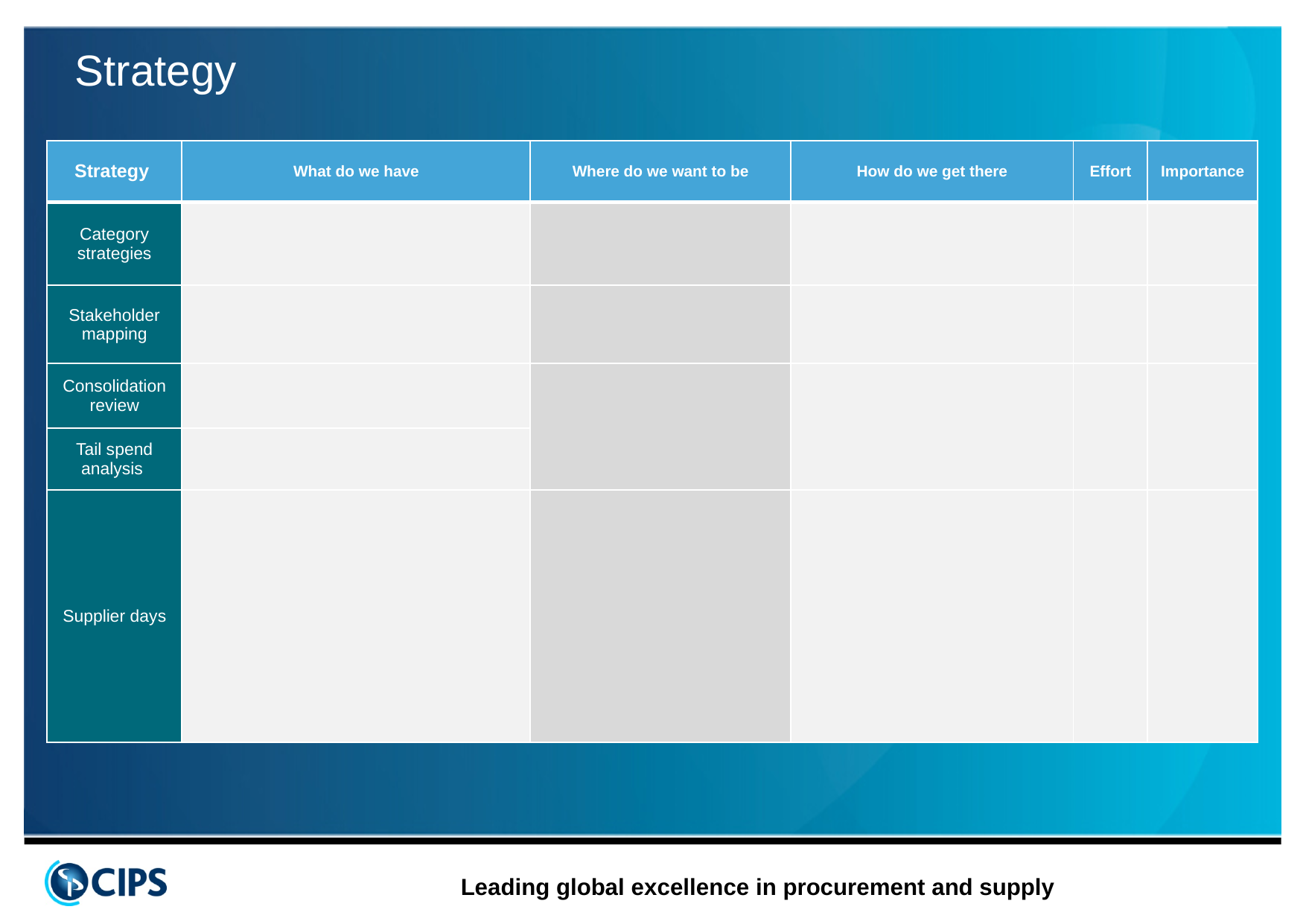

Strategy
| Strategy | What do we have | Where do we want to be | How do we get there | Effort | Importance |
| --- | --- | --- | --- | --- | --- |
| Category strategies |  |  |  |  |  |
| Stakeholder mapping |  |  |  |  |  |
| Consolidation review |  |  |  |  |  |
| Tail spend analysis |  |  |  |  |  |
| Supplier days |  |  |  |  |  |
11